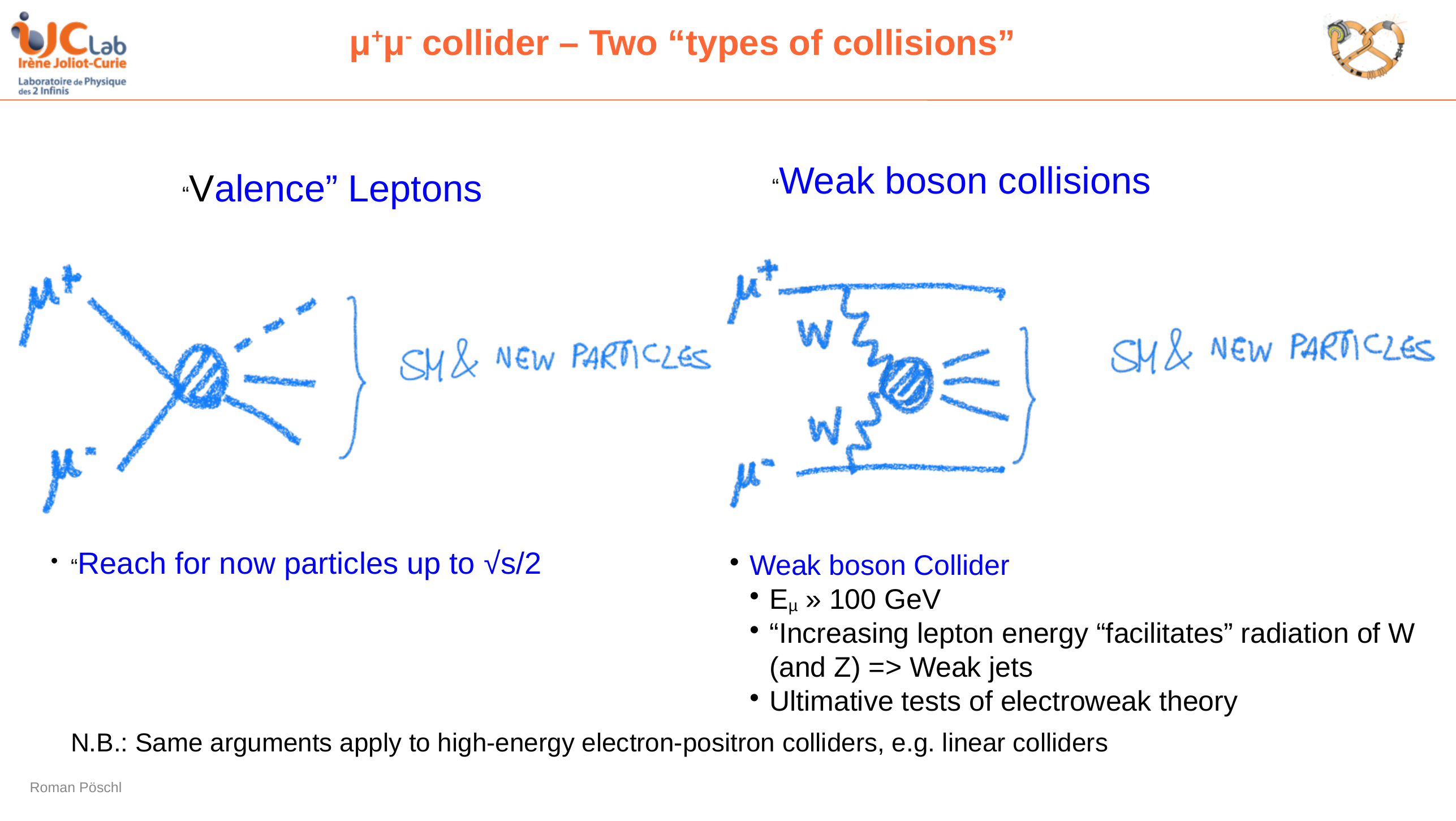

# μ+μ- collider – Two “types of collisions”

“Weak boson collisions
“Valence” Leptons

“Reach for now particles up to √s/2
Weak boson Collider
Eµ » 100 GeV
“Increasing lepton energy “facilitates” radiation of W (and Z) => Weak jets
Ultimative tests of electroweak theory
N.B.: Same arguments apply to high-energy electron-positron colliders, e.g. linear colliders